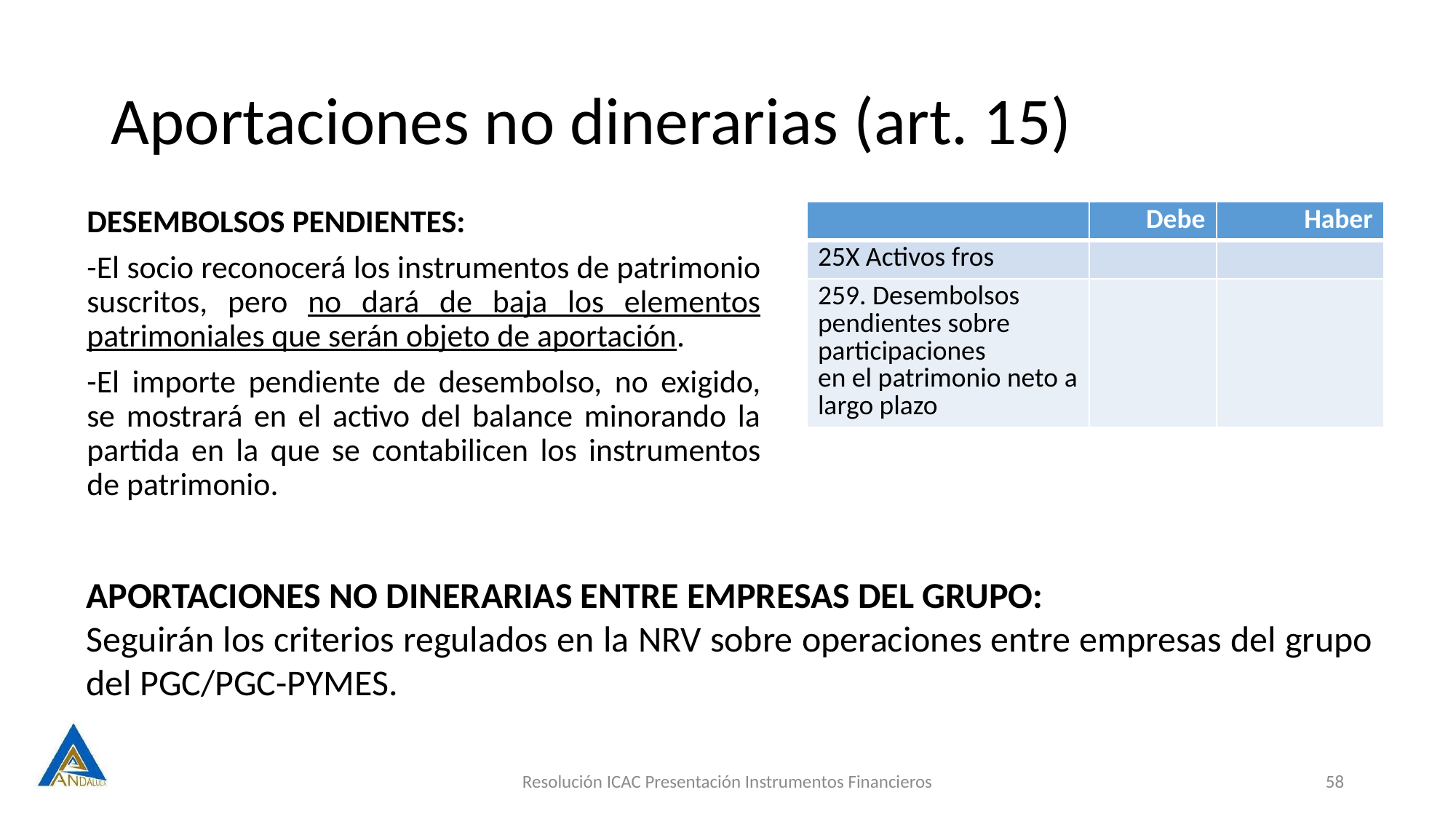

# Aportaciones no dinerarias (art. 15)
DESEMBOLSOS PENDIENTES:
-El socio reconocerá los instrumentos de patrimonio suscritos, pero no dará de baja los elementos patrimoniales que serán objeto de aportación.
-El importe pendiente de desembolso, no exigido, se mostrará en el activo del balance minorando la partida en la que se contabilicen los instrumentos de patrimonio.

|  | Debe | Haber |
| --- | --- | --- |
| 25X Activos fros |  |  |
| 259. Desembolsos pendientes sobre participaciones en el patrimonio neto a largo plazo |  |  |
APORTACIONES NO DINERARIAS ENTRE EMPRESAS DEL GRUPO:
Seguirán los criterios regulados en la NRV sobre operaciones entre empresas del grupo del PGC/PGC-PYMES.

Resolución ICAC Presentación Instrumentos Financieros
58